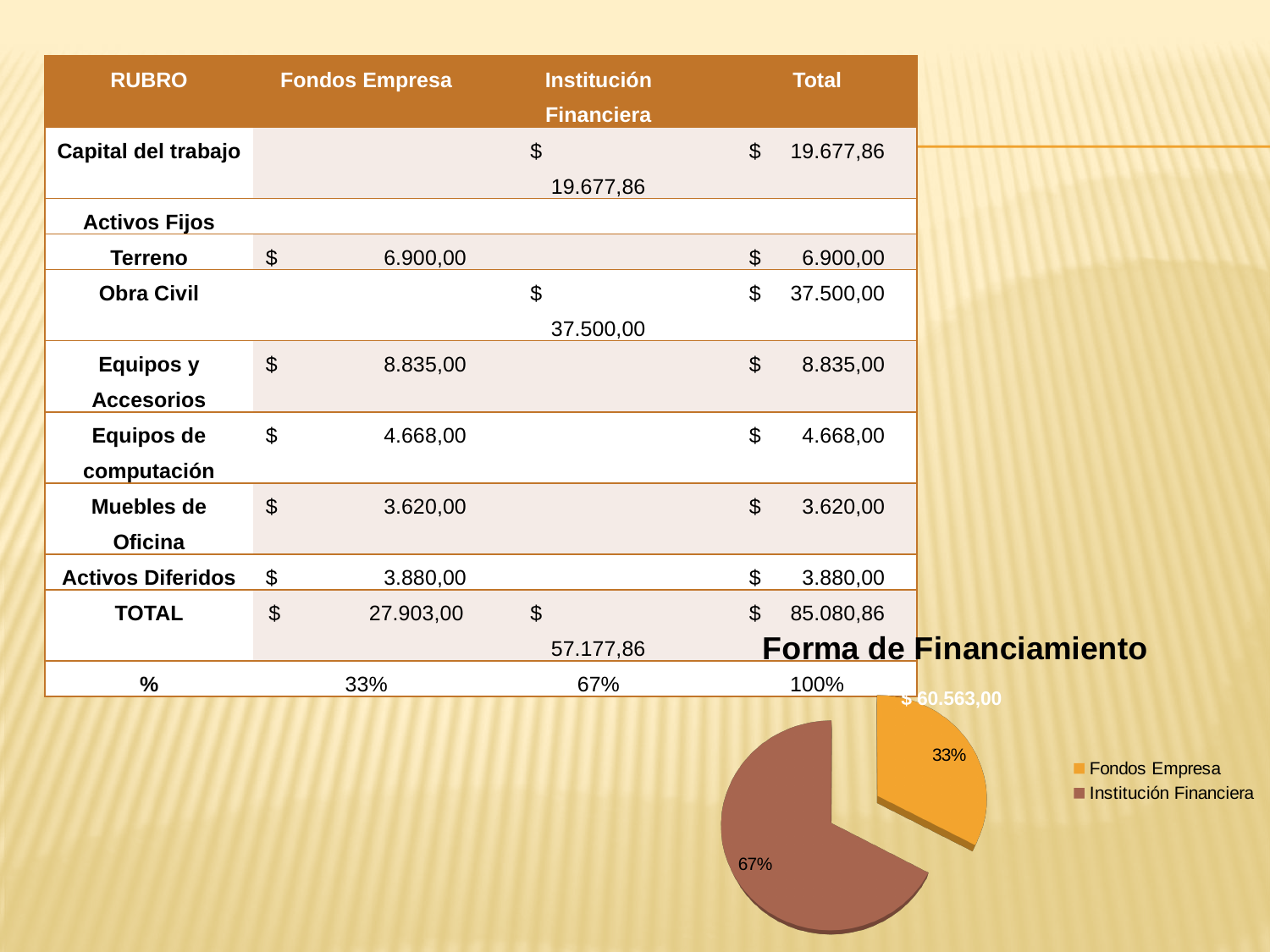

| RUBRO | Fondos Empresa | Institución Financiera | Total |
| --- | --- | --- | --- |
| Capital del trabajo |  | $ 19.677,86 | $ 19.677,86 |
| Activos Fijos |  |  |  |
| Terreno | $ 6.900,00 |  | $ 6.900,00 |
| Obra Civil |  | $ 37.500,00 | $ 37.500,00 |
| Equipos y Accesorios | $ 8.835,00 |  | $ 8.835,00 |
| Equipos de computación | $ 4.668,00 |  | $ 4.668,00 |
| Muebles de Oficina | $ 3.620,00 |  | $ 3.620,00 |
| Activos Diferidos | $ 3.880,00 |  | $ 3.880,00 |
| TOTAL | $ 27.903,00 | $ 57.177,86 | $ 85.080,86 |
| % | 33% | 67% | 100% |
#

[unsupported chart]